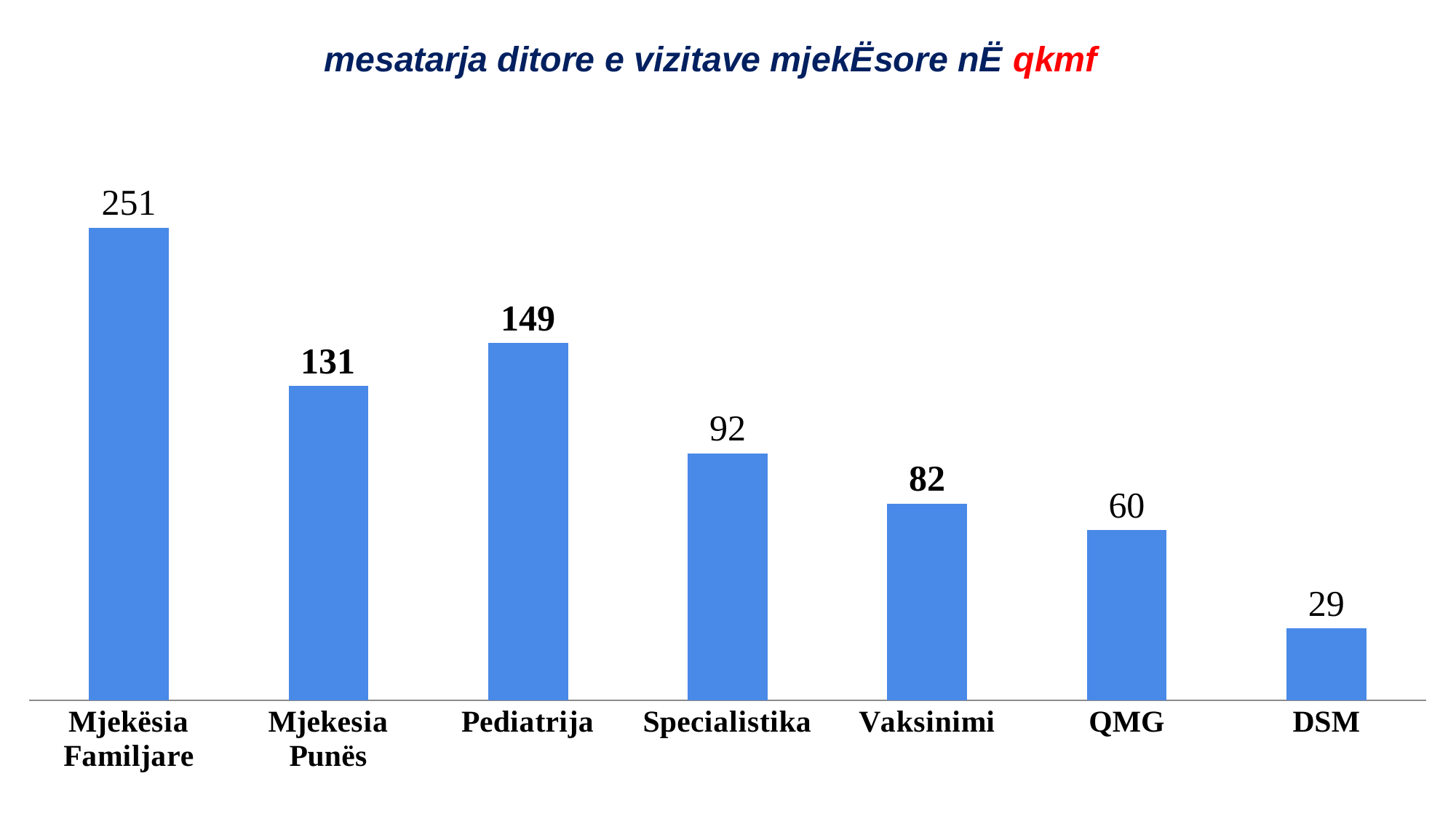

mesatarja ditore e vizitave mjekËsore nË qkmf

### Chart

| Category |  |
|---|---|
| Mjekësia Familjare | 197.0 |
| Mjekesia Punës | 131.0 |
| Pediatrija | 149.0 |
| Specialistika | 103.0 |
| Vaksinimi | 82.0 |
| QMG | 71.0 |
| DSM | 30.0 |